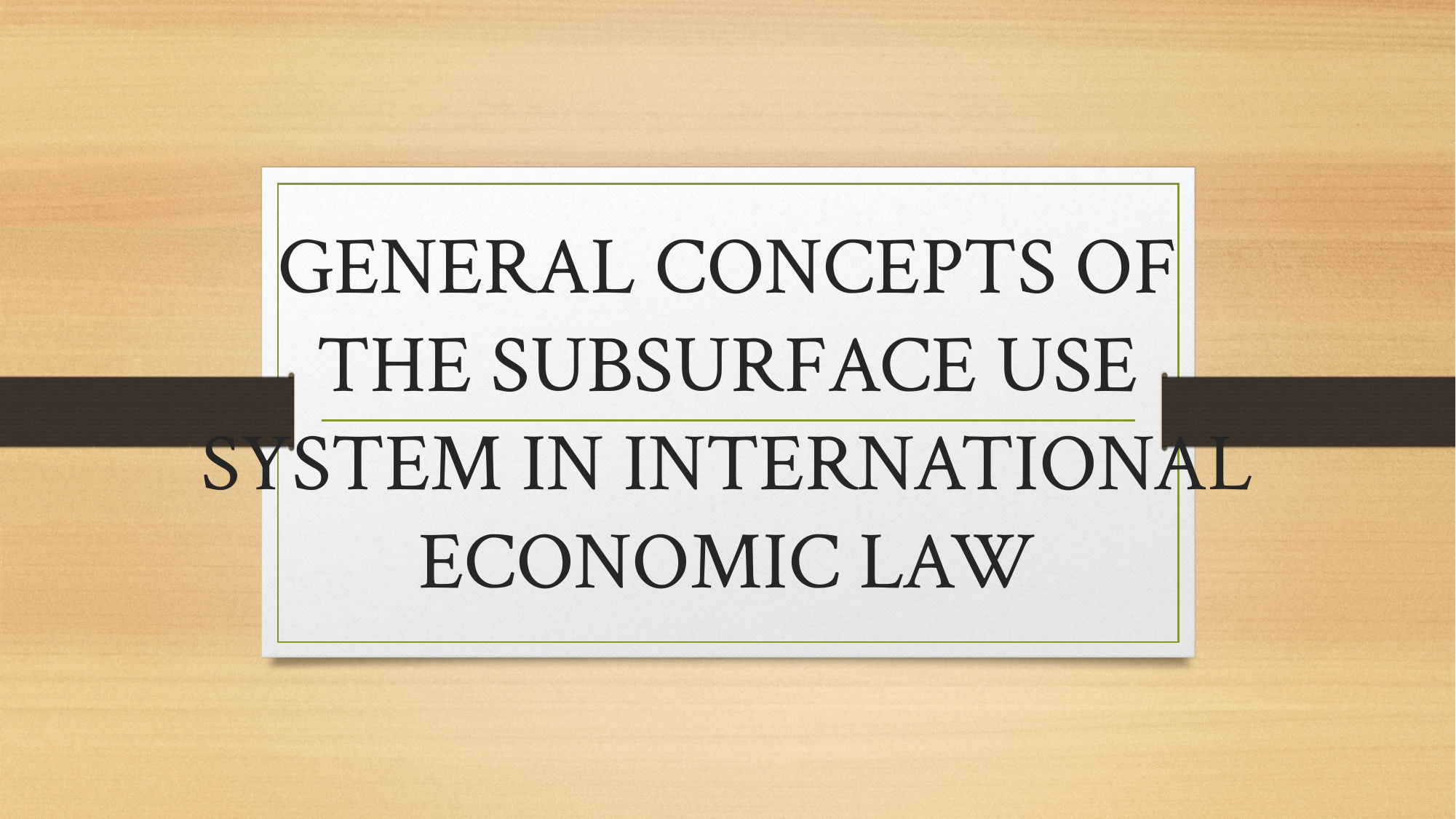

# GENERAL CONCEPTS OF THE SUBSURFACE USE SYSTEM IN INTERNATIONAL ECONOMIC LAW